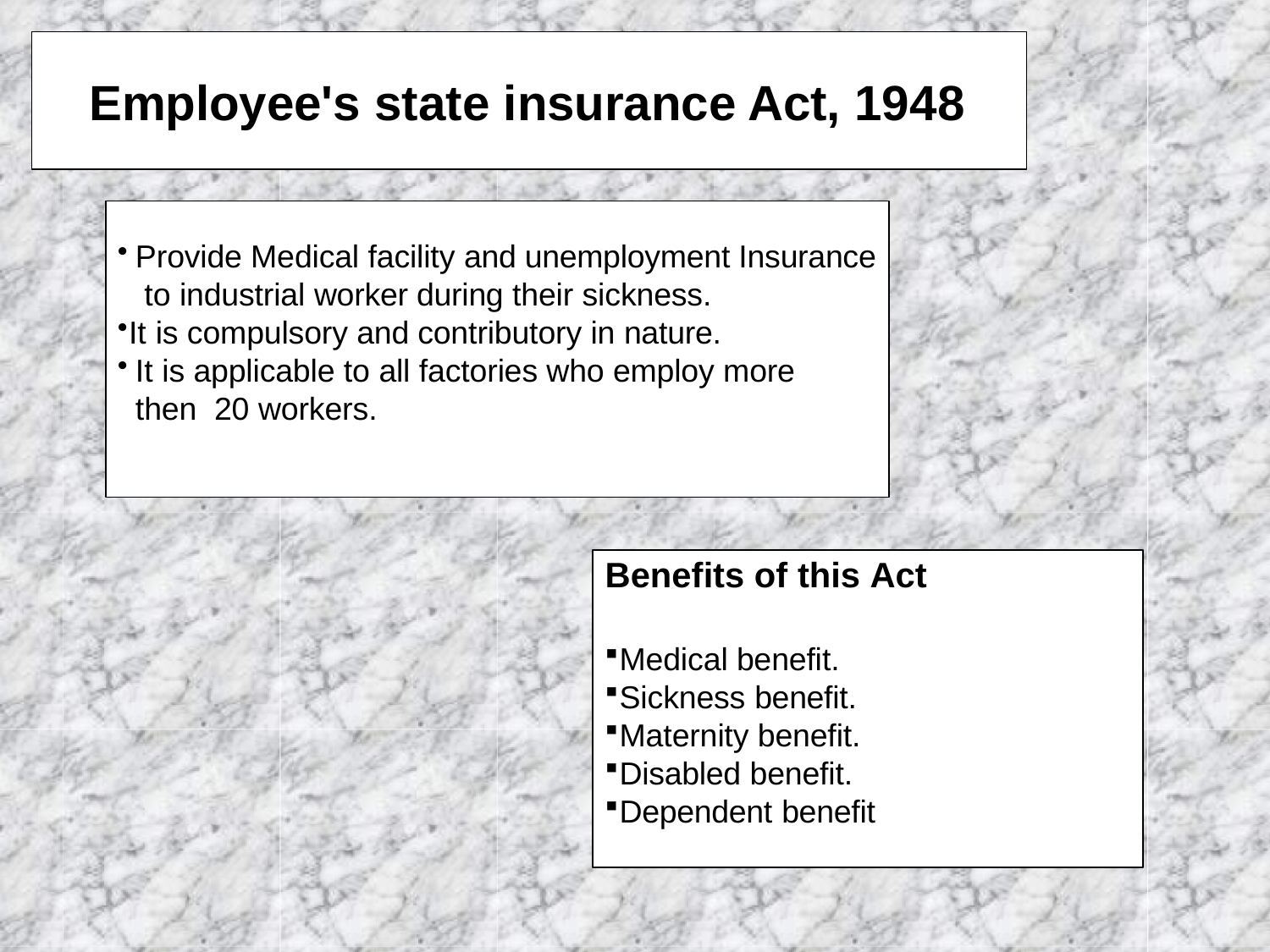

# Employee's state insurance Act, 1948

Provide Medical facility and unemployment Insurance  to industrial worker during their sickness.
It is compulsory and contributory in nature.
It is applicable to all factories who employ more then  20 workers.

Benefits of this Act

Medical benefit.
Sickness benefit.
Maternity benefit.
Disabled benefit.
Dependent benefit